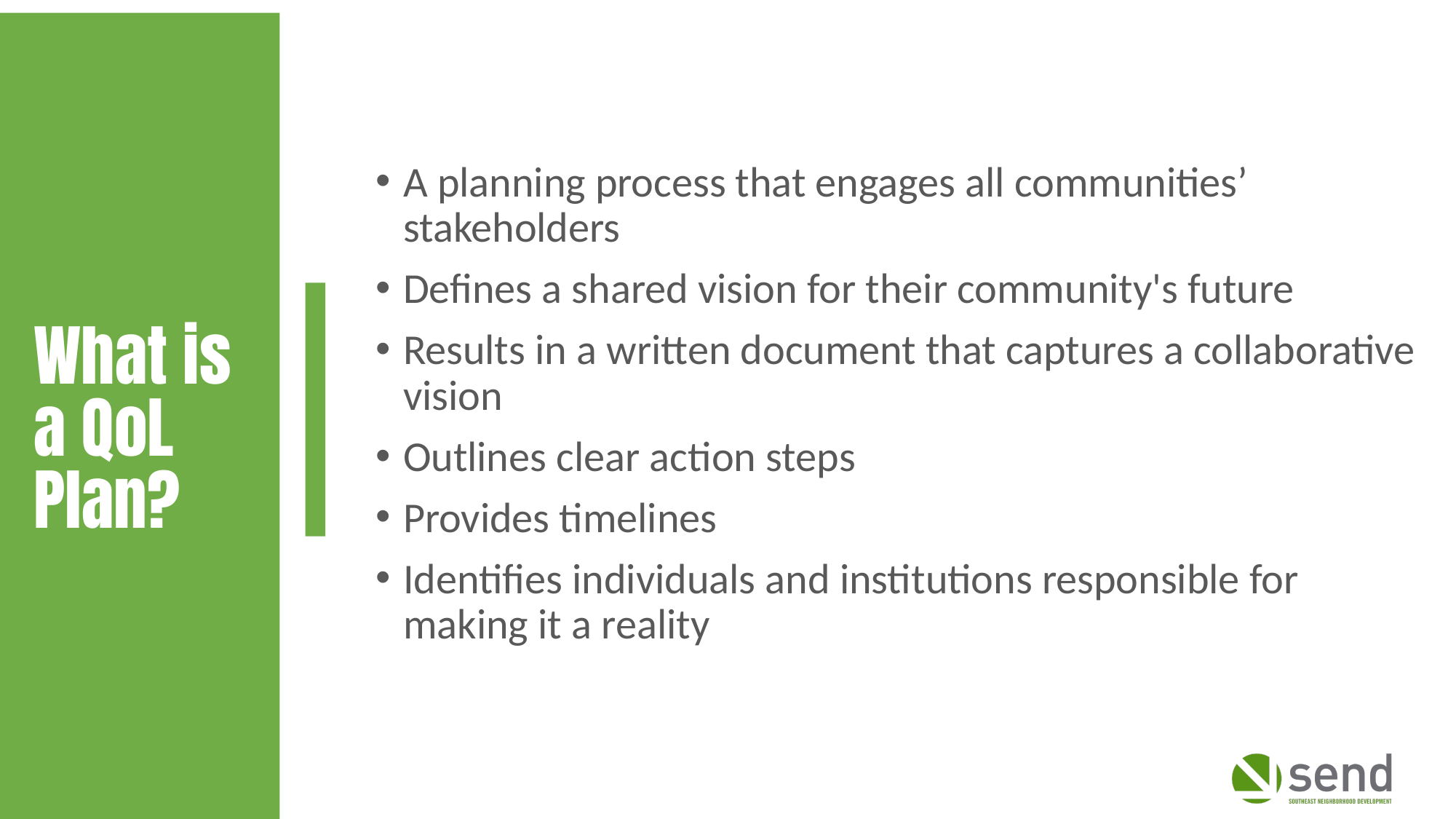

# What is a QoL Plan?
A planning process that engages all communities’ stakeholders
Defines a shared vision for their community's future
Results in a written document that captures a collaborative vision
Outlines clear action steps
Provides timelines
Identifies individuals and institutions responsible for making it a reality